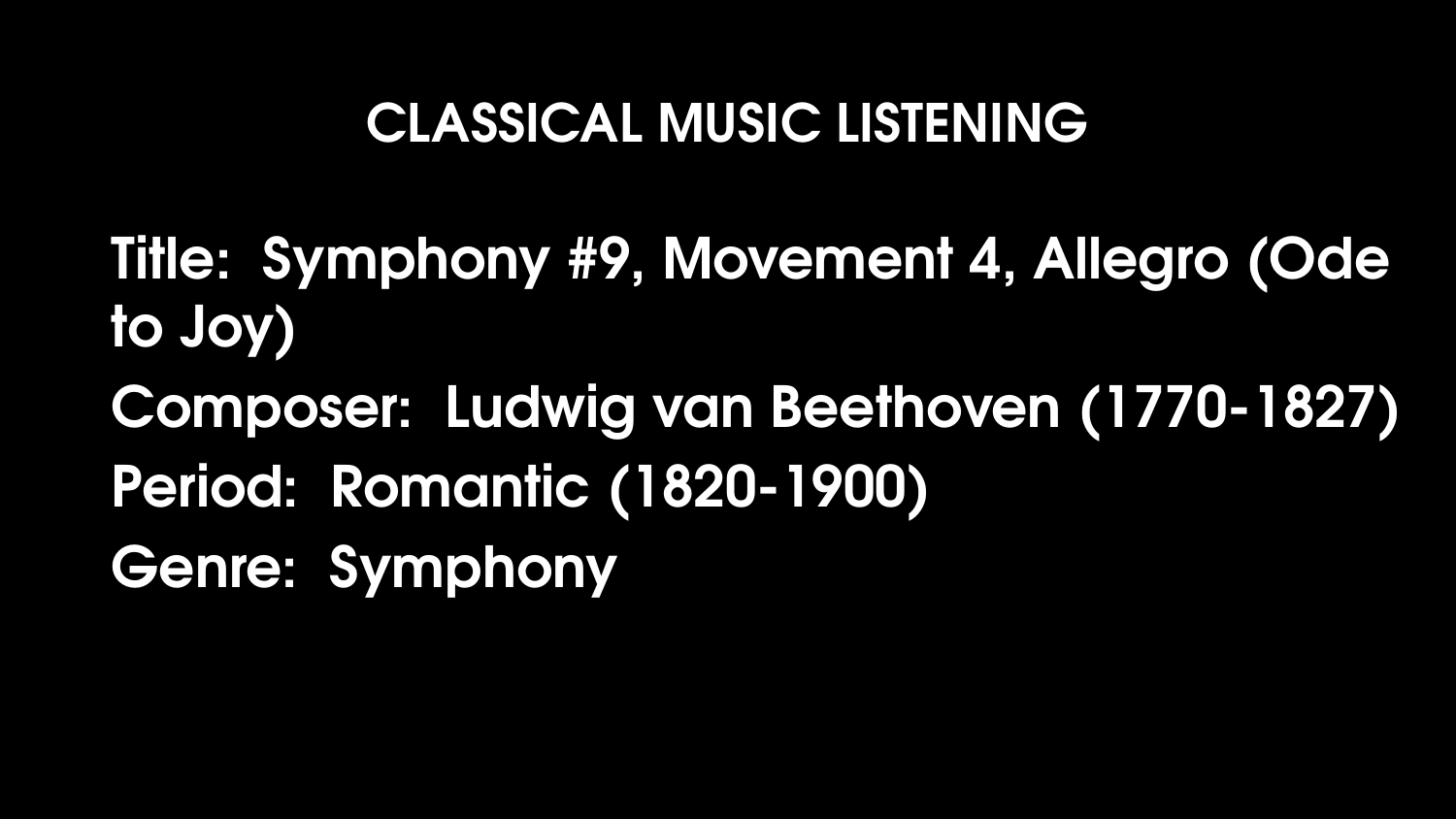

CLASSICAL MUSIC LISTENING

Title:  Symphony #9, Movement 4, Allegro (Ode to Joy)
Composer:  Ludwig van Beethoven (1770-1827)
Period:  Romantic (1820-1900)
Genre:  Symphony